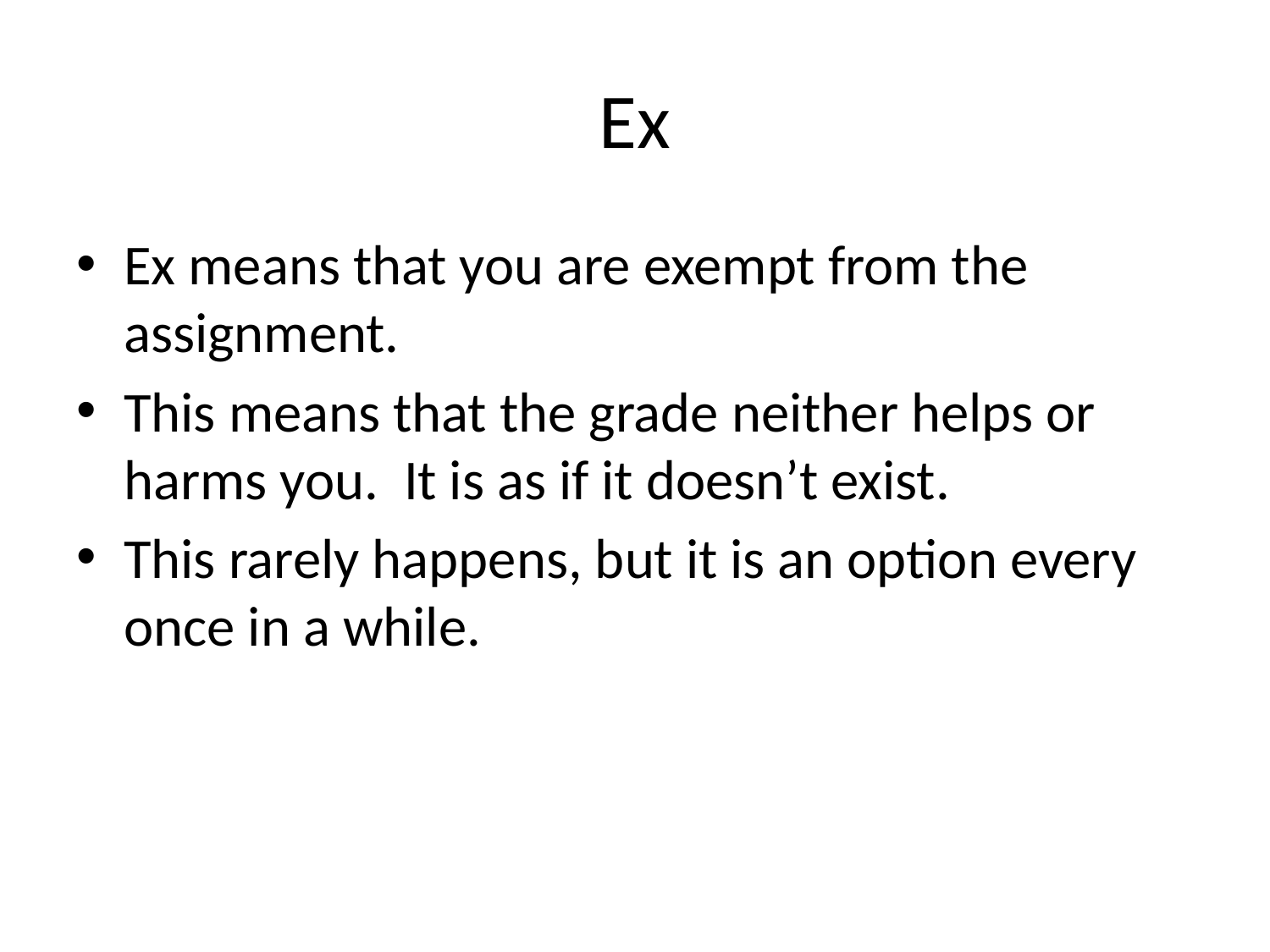

# Ex
Ex means that you are exempt from the assignment.
This means that the grade neither helps or harms you.  It is as if it doesn’t exist.
This rarely happens, but it is an option every once in a while.